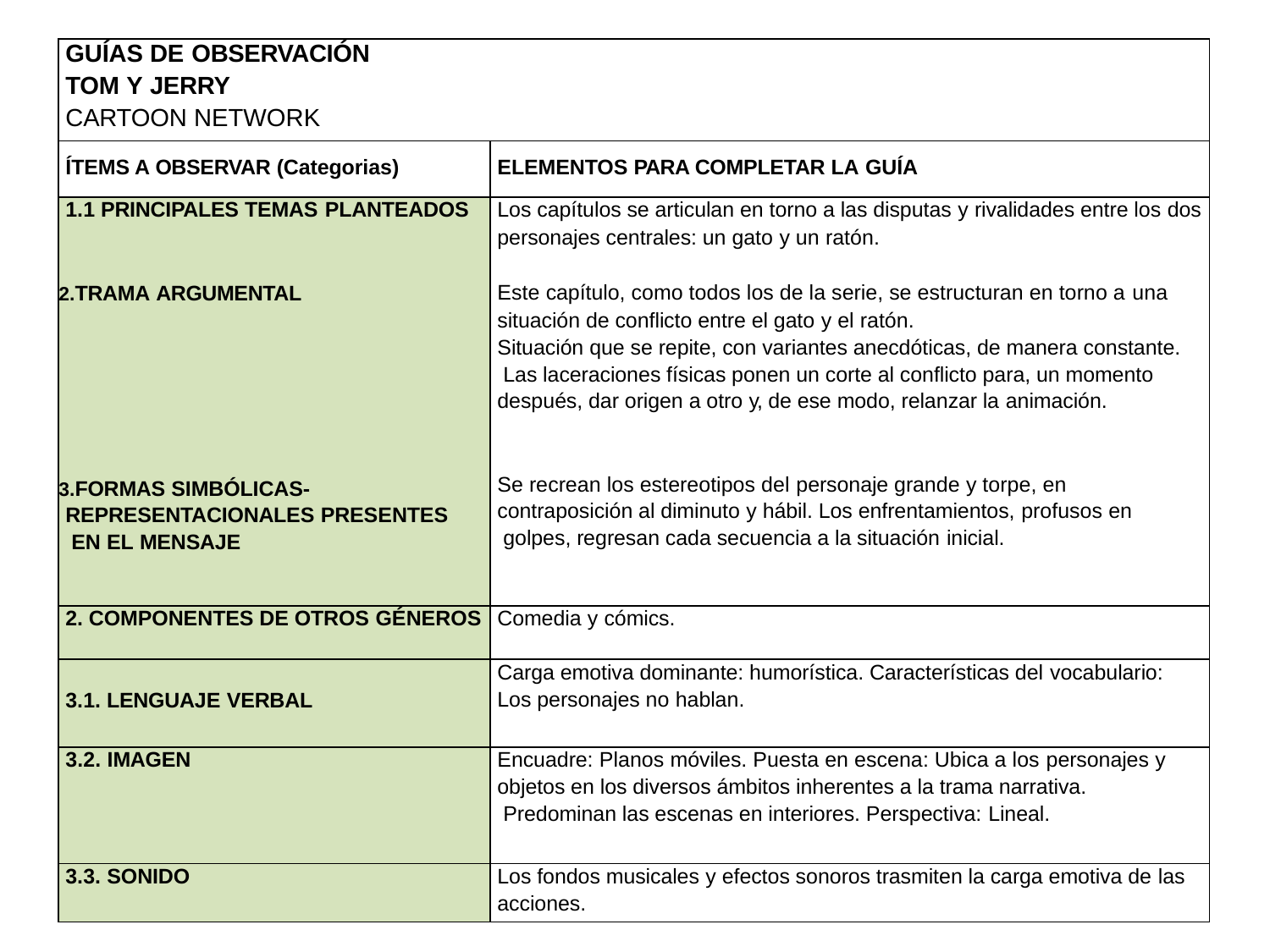

| GUÍAS DE OBSERVACIÓN TOM Y JERRY CARTOON NETWORK |  |
| --- | --- |
| ÍTEMS A OBSERVAR (Categorias) | ELEMENTOS PARA COMPLETAR LA GUÍA |
| 1.1 PRINCIPALES TEMAS PLANTEADOS TRAMA ARGUMENTAL FORMAS SIMBÓLICAS- REPRESENTACIONALES PRESENTES EN EL MENSAJE | Los capítulos se articulan en torno a las disputas y rivalidades entre los dos personajes centrales: un gato y un ratón. Este capítulo, como todos los de la serie, se estructuran en torno a una situación de conflicto entre el gato y el ratón. Situación que se repite, con variantes anecdóticas, de manera constante. Las laceraciones físicas ponen un corte al conflicto para, un momento después, dar origen a otro y, de ese modo, relanzar la animación. Se recrean los estereotipos del personaje grande y torpe, en contraposición al diminuto y hábil. Los enfrentamientos, profusos en golpes, regresan cada secuencia a la situación inicial. |
| 2. COMPONENTES DE OTROS GÉNEROS | Comedia y cómics. |
| 3.1. LENGUAJE VERBAL | Carga emotiva dominante: humorística. Características del vocabulario: Los personajes no hablan. |
| 3.2. IMAGEN | Encuadre: Planos móviles. Puesta en escena: Ubica a los personajes y objetos en los diversos ámbitos inherentes a la trama narrativa. Predominan las escenas en interiores. Perspectiva: Lineal. |
| 3.3. SONIDO | Los fondos musicales y efectos sonoros trasmiten la carga emotiva de las acciones. |